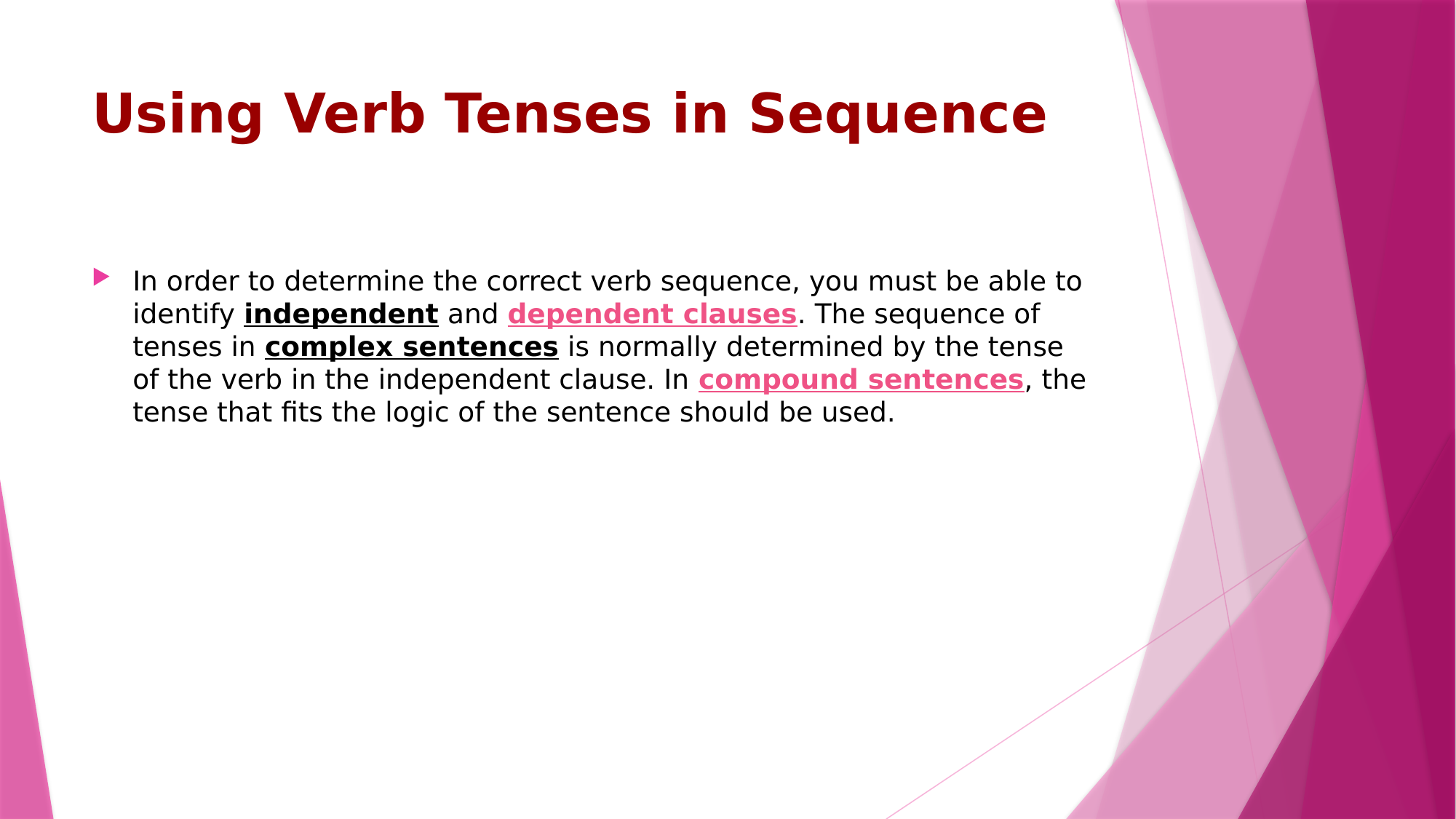

# Using Verb Tenses in Sequence
In order to determine the correct verb sequence, you must be able to identify independent and dependent clauses. The sequence of tenses in complex sentences is normally determined by the tense of the verb in the independent clause. In compound sentences, the tense that fits the logic of the sentence should be used.